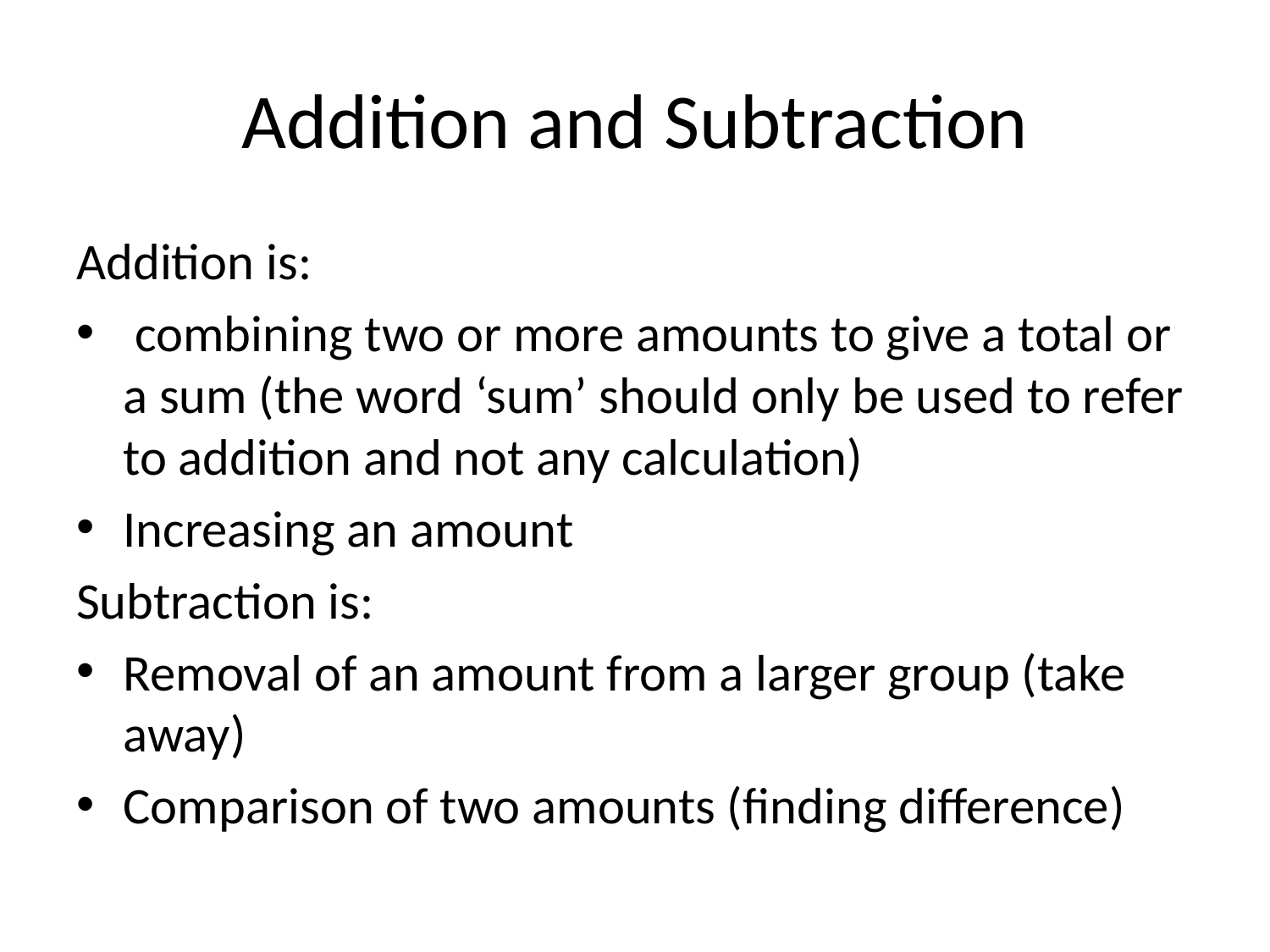

# Addition and Subtraction
Addition is:
 combining two or more amounts to give a total or a sum (the word ‘sum’ should only be used to refer to addition and not any calculation)
Increasing an amount
Subtraction is:
Removal of an amount from a larger group (take away)
Comparison of two amounts (finding difference)